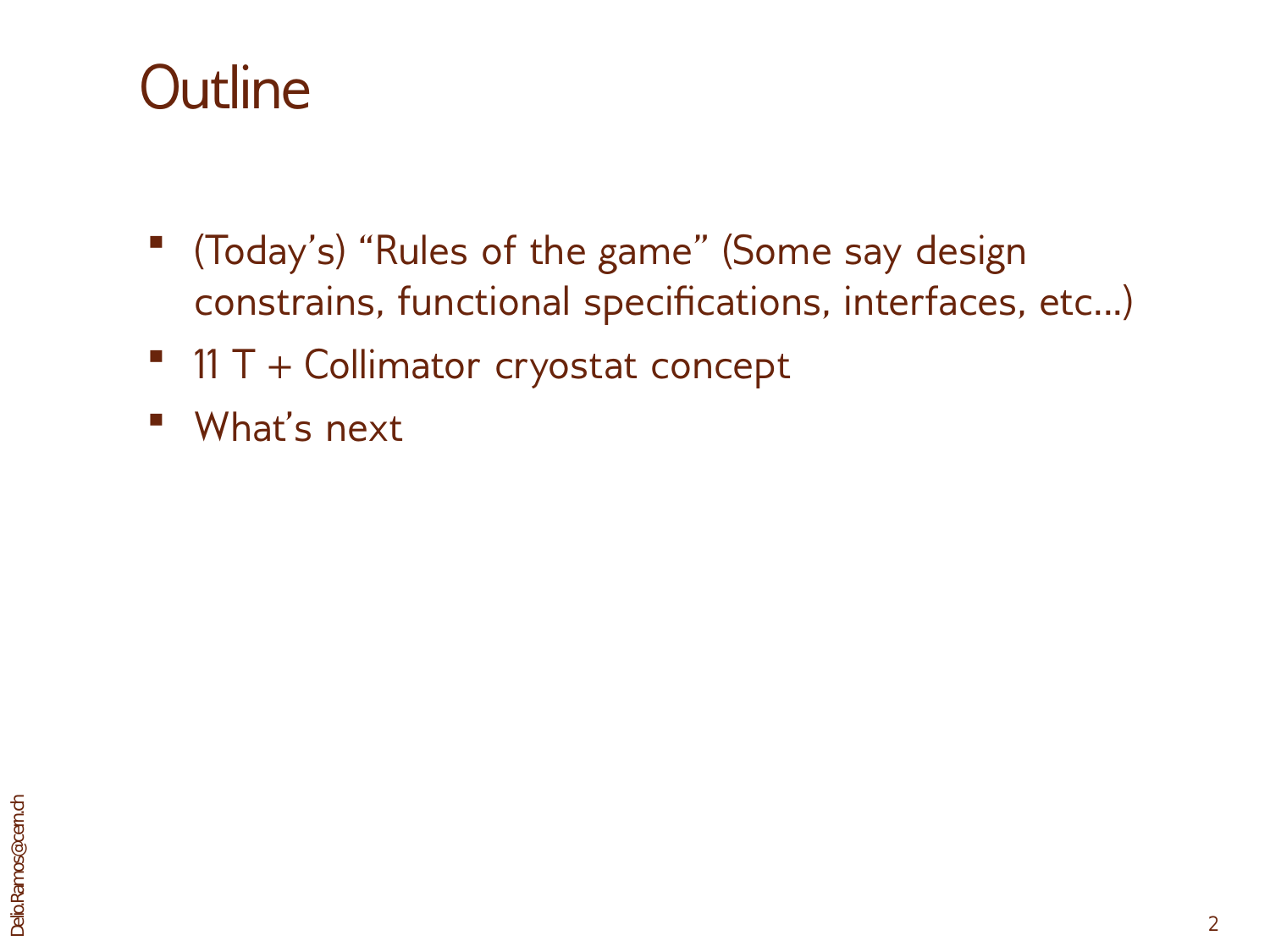

# Outline
(Today’s) “Rules of the game” (Some say design constrains, functional specifications, interfaces, etc...)
11 T + Collimator cryostat concept
What’s next
2